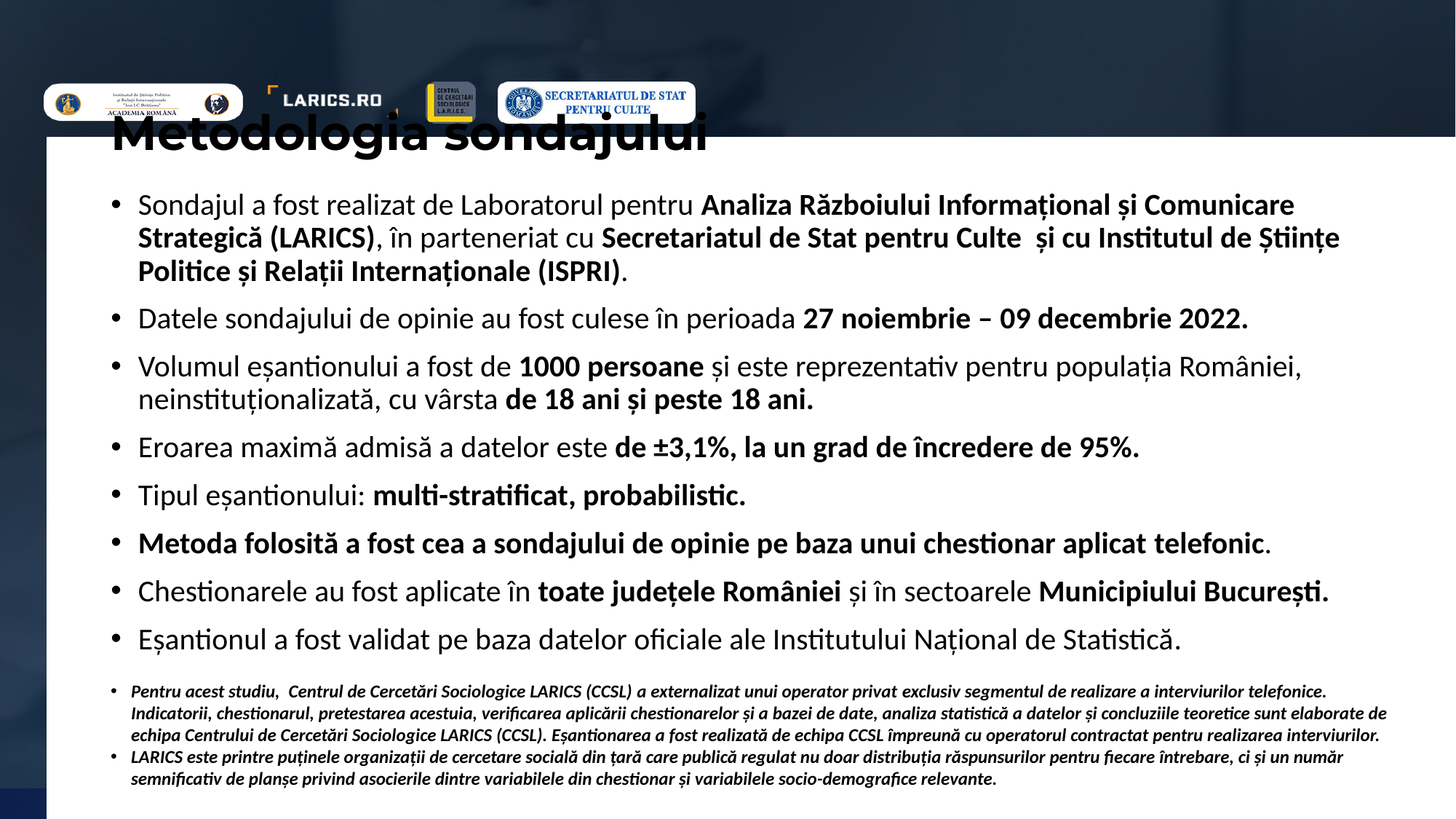

# Metodologia sondajului
Sondajul a fost realizat de Laboratorul pentru Analiza Războiului Informațional și Comunicare  Strategică (LARICS), în parteneriat cu Secretariatul de Stat pentru Culte  și cu Institutul de Științe Politice și Relații Internaționale (ISPRI).
Datele sondajului de opinie au fost culese în perioada 27 noiembrie – 09 decembrie 2022.
Volumul eșantionului a fost de 1000 persoane și este reprezentativ pentru populația României, neinstituționalizată, cu vârsta de 18 ani și peste 18 ani.
Eroarea maximă admisă a datelor este de ±3,1%, la un grad de încredere de 95%.
Tipul eșantionului: multi-stratificat, probabilistic.
Metoda folosită a fost cea a sondajului de opinie pe baza unui chestionar aplicat telefonic.
Chestionarele au fost aplicate în toate județele României și în sectoarele Municipiului București.
Eșantionul a fost validat pe baza datelor oficiale ale Institutului Național de Statistică.

Pentru acest studiu,  Centrul de Cercetări Sociologice LARICS (CCSL) a externalizat unui operator privat exclusiv segmentul de realizare a interviurilor telefonice. Indicatorii, chestionarul, pretestarea acestuia, verificarea aplicării chestionarelor și a bazei de date, analiza statistică a datelor și concluziile teoretice sunt elaborate de echipa Centrului de Cercetări Sociologice LARICS (CCSL). Eșantionarea a fost realizată de echipa CCSL împreună cu operatorul contractat pentru realizarea interviurilor.
LARICS este printre puținele organizații de cercetare socială din țară care publică regulat nu doar distribuția răspunsurilor pentru fiecare întrebare, ci și un număr semnificativ de planșe privind asocierile dintre variabilele din chestionar și variabilele socio-demografice relevante.